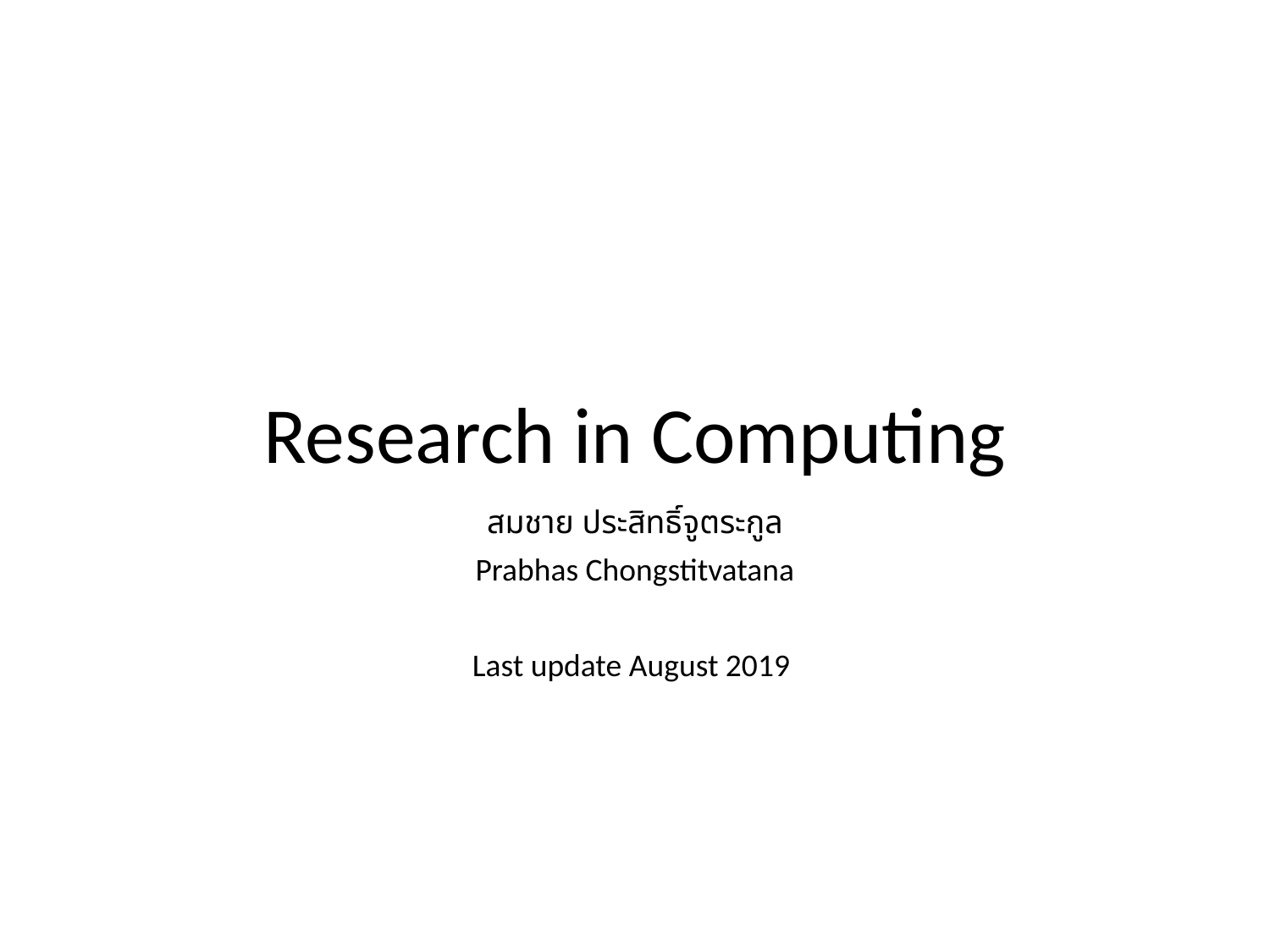

# Research in Computing
สมชาย ประสิทธิ์จูตระกูล
Prabhas Chongstitvatana

Last update August 2019